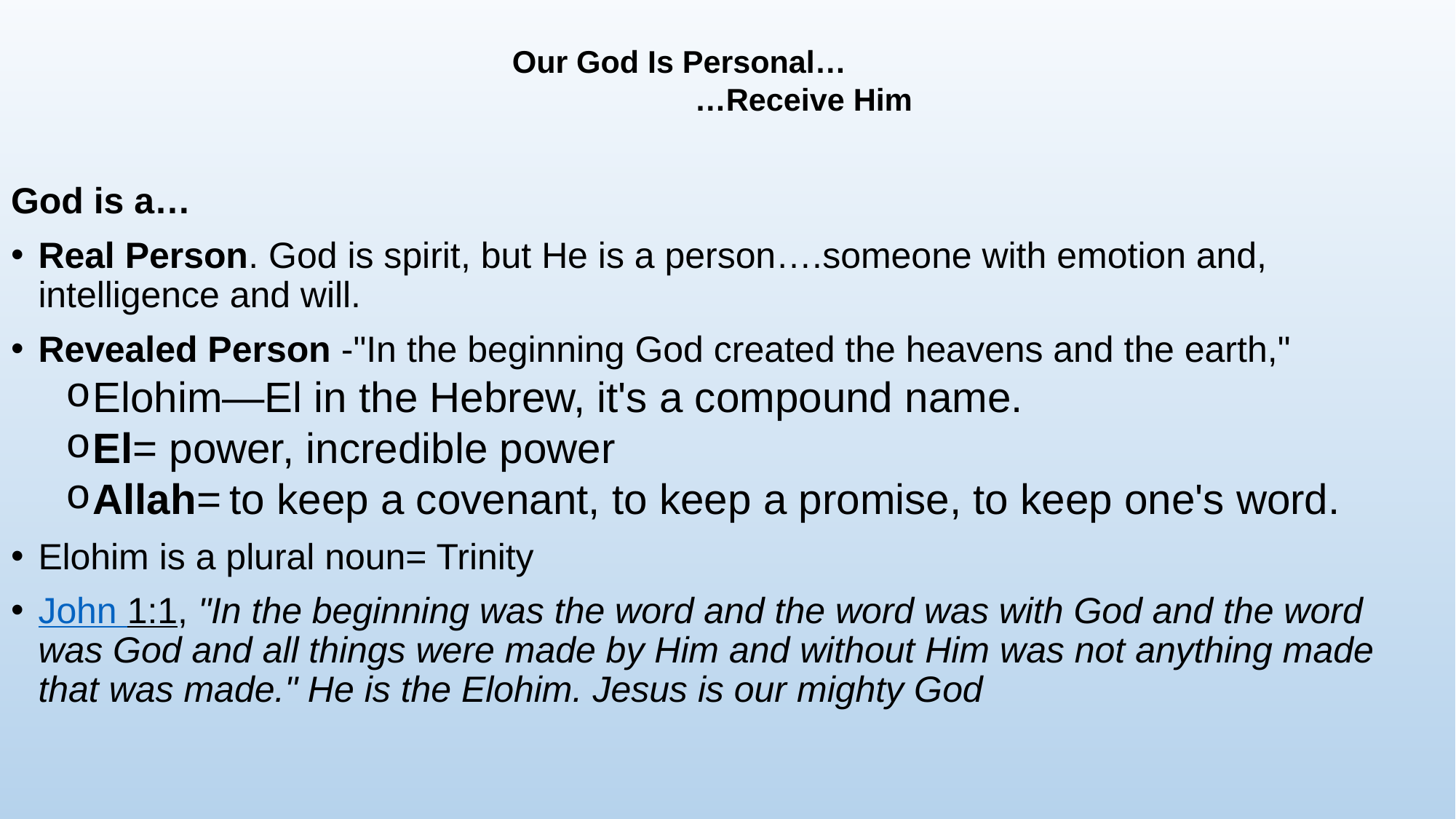

# Our God Is Personal… …Receive Him
God is a…
Real Person. God is spirit, but He is a person….someone with emotion and, intelligence and will.
Revealed Person -"In the beginning God created the heavens and the earth,"
Elohim—El in the Hebrew, it's a compound name.
El= power, incredible power
Allah= to keep a covenant, to keep a promise, to keep one's word.
Elohim is a plural noun= Trinity
John 1:1, "In the beginning was the word and the word was with God and the word was God and all things were made by Him and without Him was not anything made that was made." He is the Elohim. Jesus is our mighty God